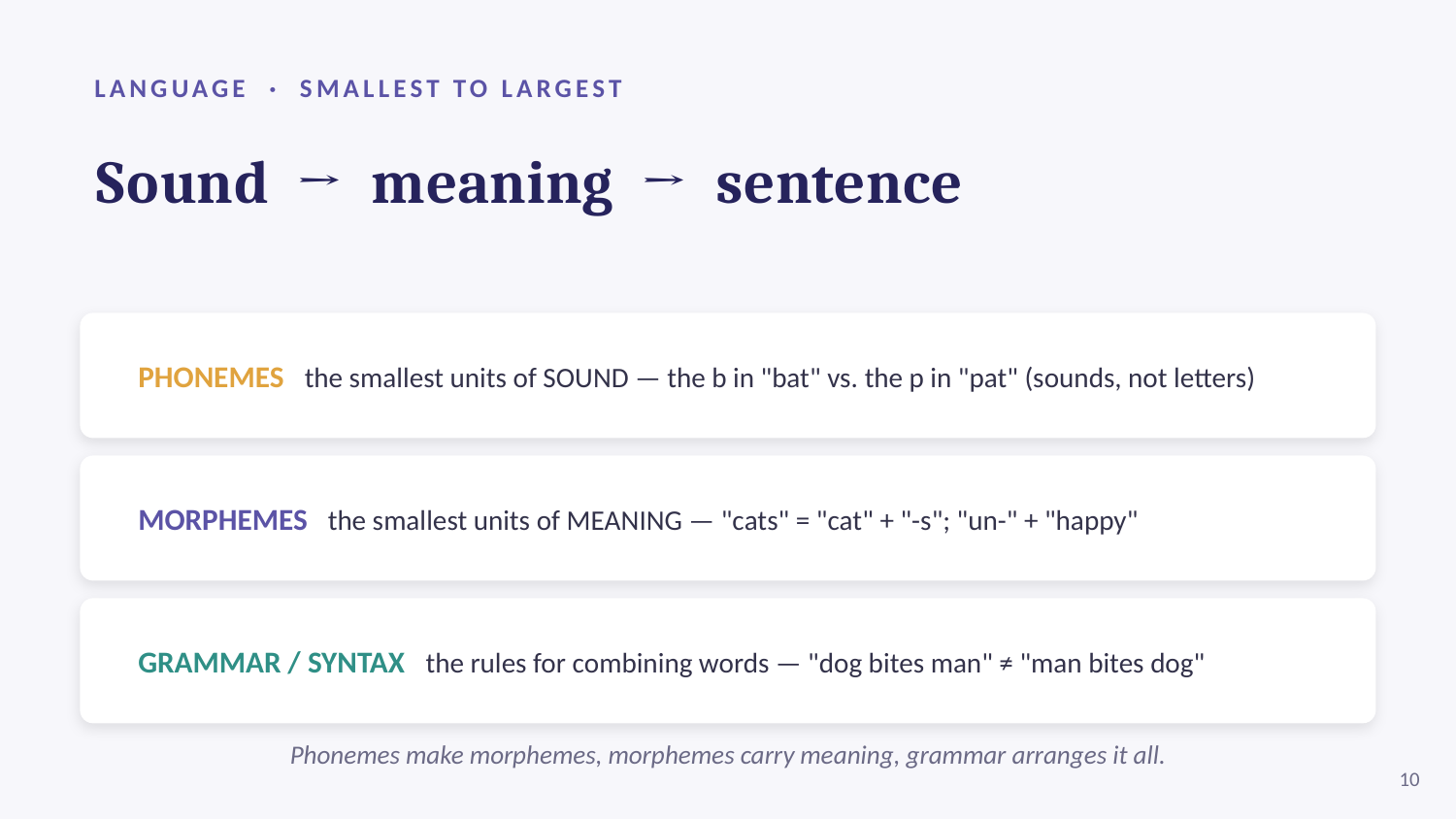

LANGUAGE  ·  SMALLEST TO LARGEST
Sound  →  meaning  →  sentence

PHONEMES   the smallest units of SOUND — the b in "bat" vs. the p in "pat" (sounds, not letters)

MORPHEMES   the smallest units of MEANING — "cats" = "cat" + "-s"; "un-" + "happy"

GRAMMAR / SYNTAX   the rules for combining words — "dog bites man" ≠ "man bites dog"
Phonemes make morphemes, morphemes carry meaning, grammar arranges it all.
10